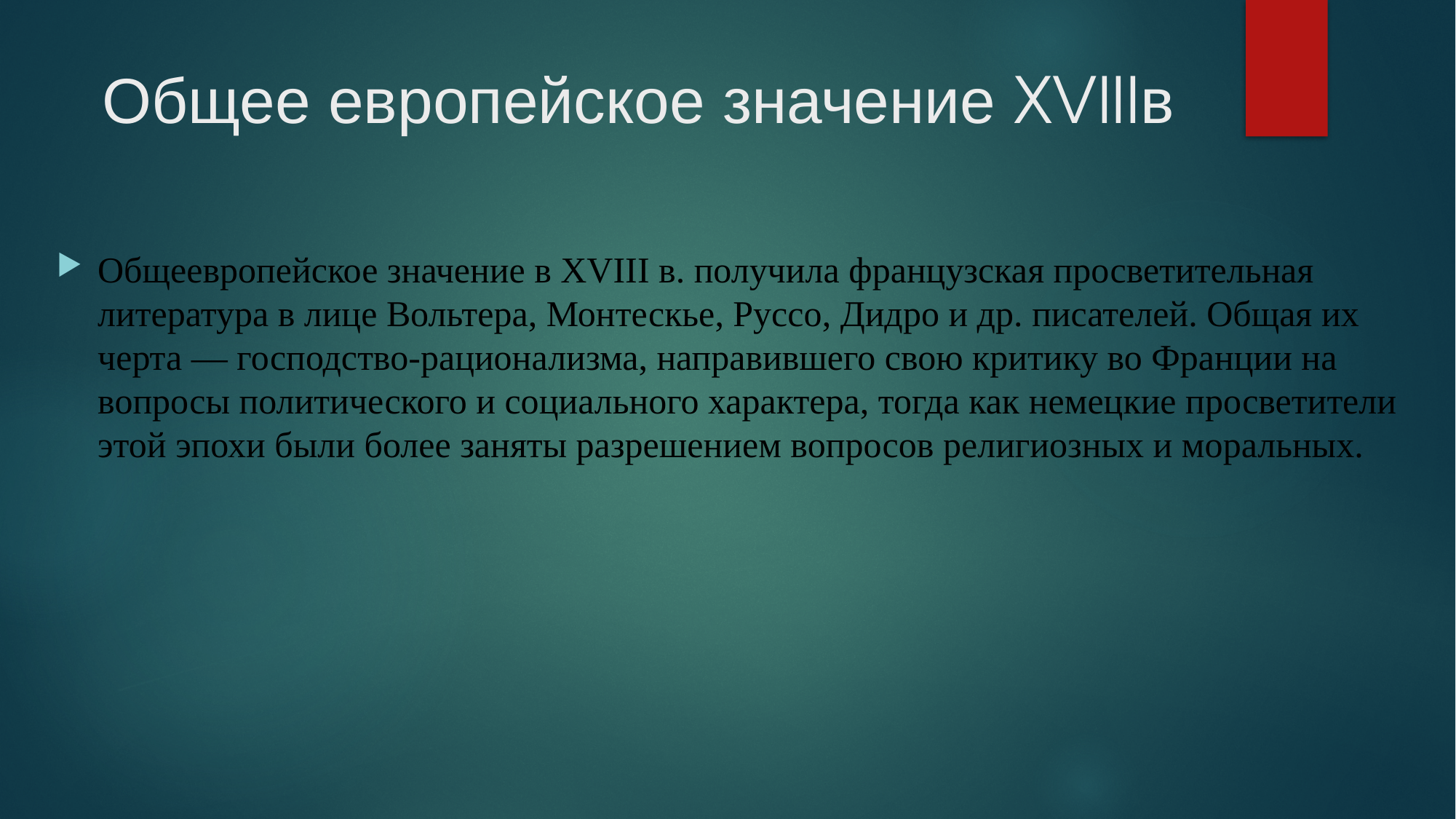

# Общее европейское значение XVIIIв
Общеевропейское значение в XVIII в. получила французская просветительная литература в лице Вольтера, Монтескье, Руссо, Дидро и др. писателей. Общая их черта — господство-рационализма, направившего свою критику во Франции на вопросы политического и социального характера, тогда как немецкие просветители этой эпохи были более заняты разрешением вопросов религиозных и моральных.